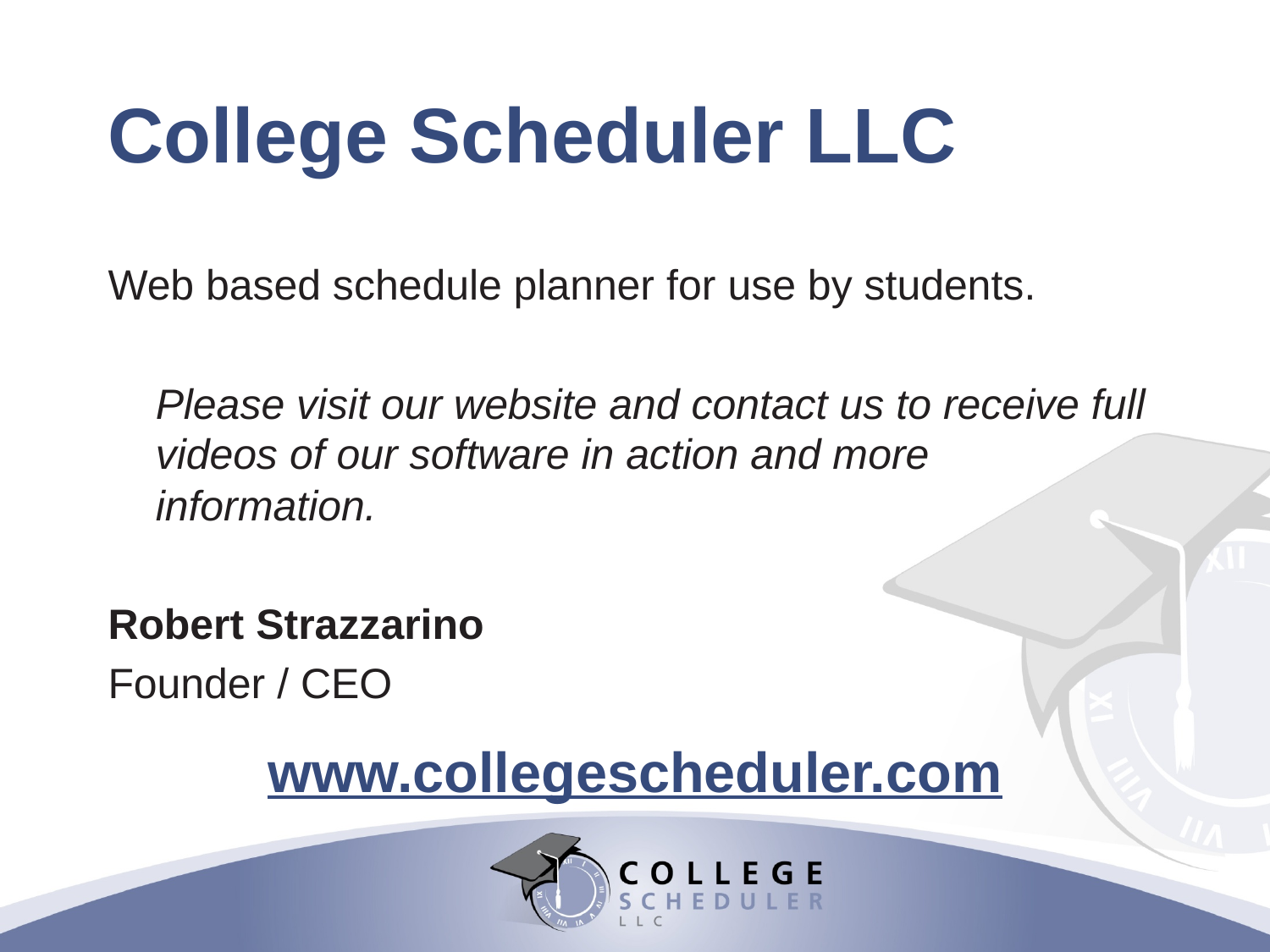

# College Scheduler LLC

Web based schedule planner for use by students.

	Please visit our website and contact us to receive full videos of our software in action and more information.

Robert Strazzarino
Founder / CEO

www.collegescheduler.com